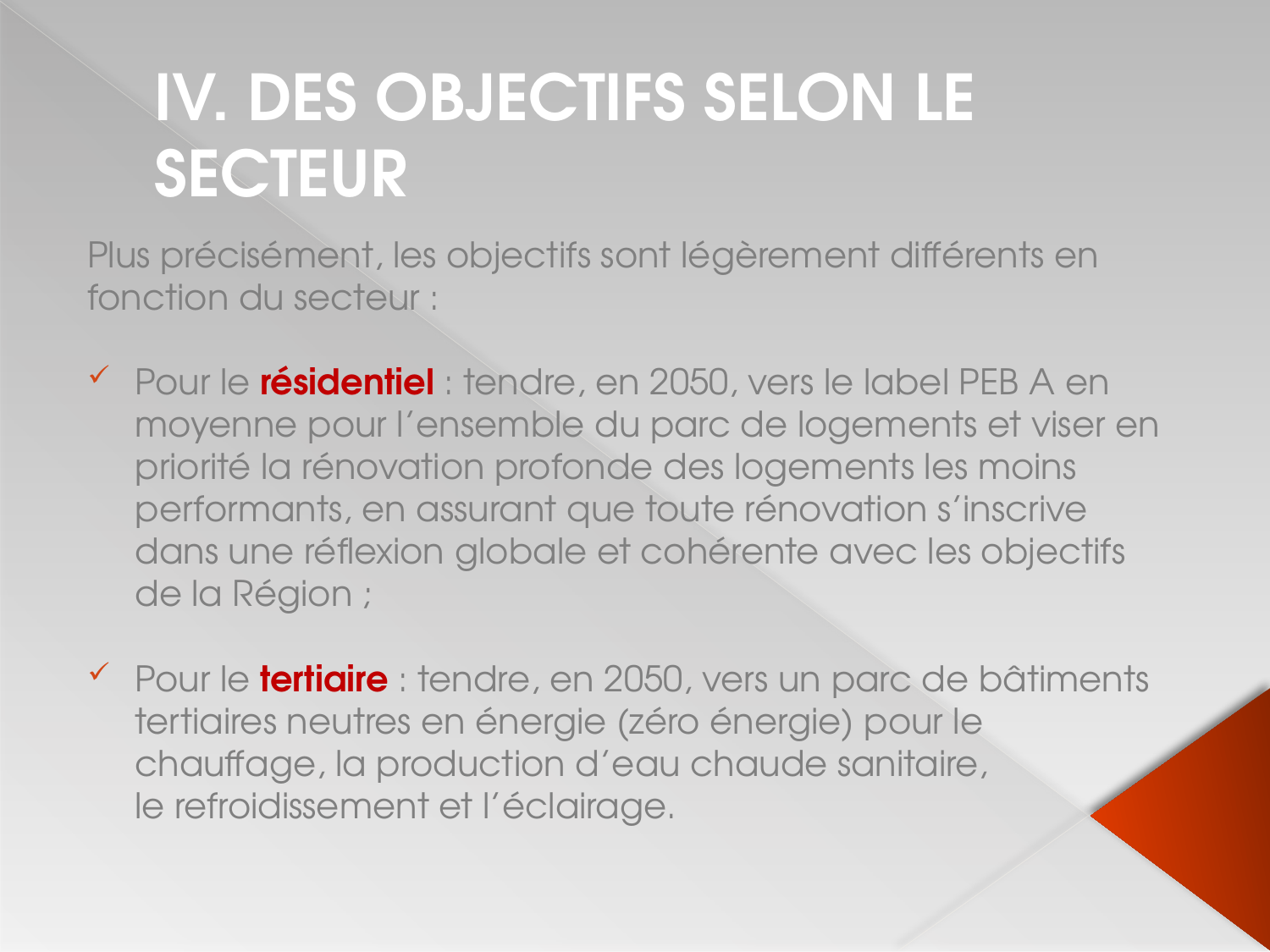

# IV. Des objectifs selon le secteur
Plus précisément, les objectifs sont légèrement différents en fonction du secteur :

Pour le résidentiel : tendre, en 2050, vers le label PEB A en moyenne pour l’ensemble du parc de logements et viser en priorité la rénovation profonde des logements les moins performants, en assurant que toute rénovation s’inscrive dans une réflexion globale et cohérente avec les objectifs de la Région ;

Pour le tertiaire : tendre, en 2050, vers un parc de bâtiments tertiaires neutres en énergie (zéro énergie) pour le chauffage, la production d’eau chaude sanitaire,
le refroidissement et l’éclairage.